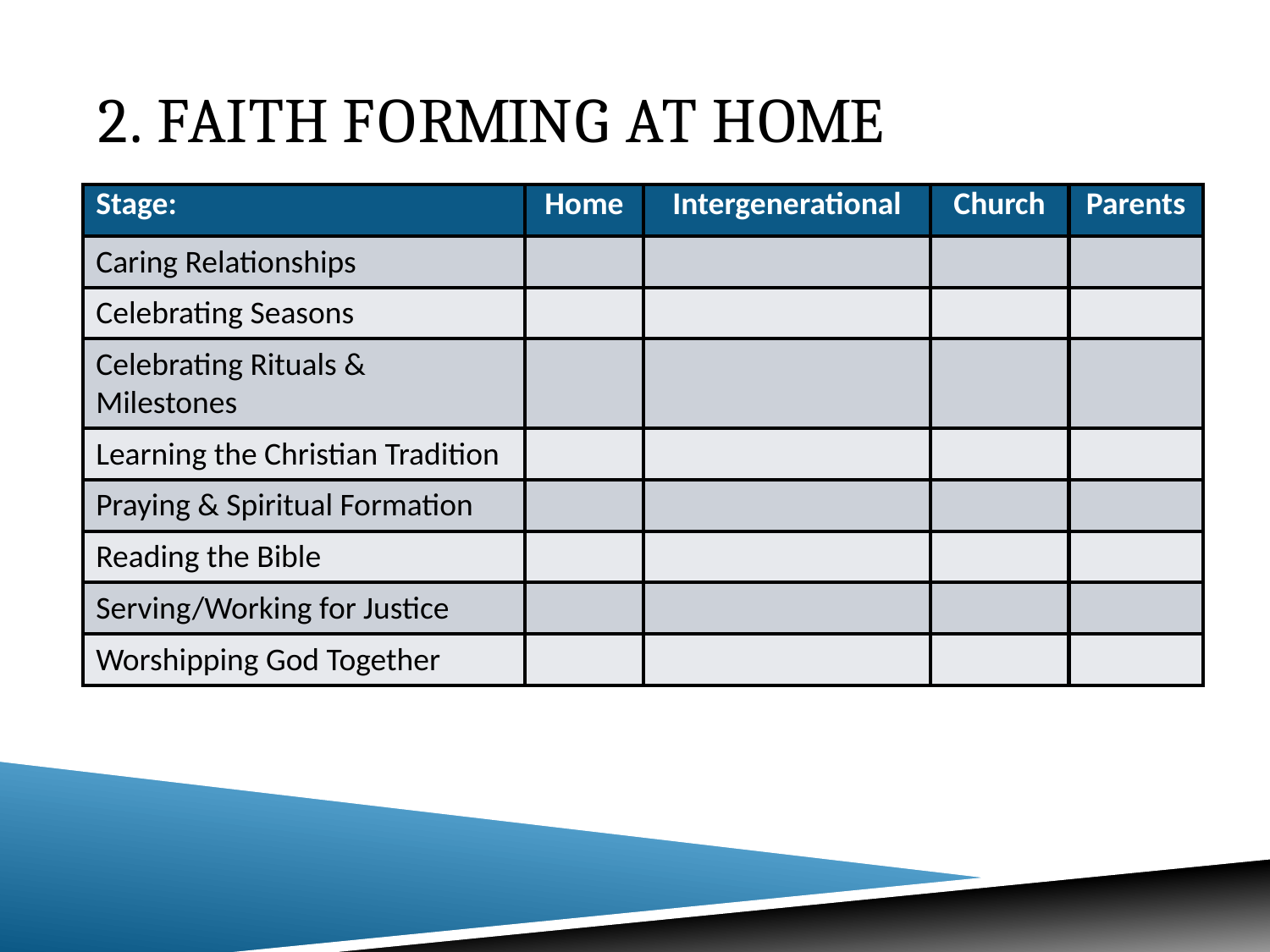

# 2. Faith Forming at Home
| Stage: | Home | Intergenerational | Church | Parents |
| --- | --- | --- | --- | --- |
| Caring Relationships |  |  |  |  |
| Celebrating Seasons |  |  |  |  |
| Celebrating Rituals & Milestones |  |  |  |  |
| Learning the Christian Tradition |  |  |  |  |
| Praying & Spiritual Formation |  |  |  |  |
| Reading the Bible |  |  |  |  |
| Serving/Working for Justice |  |  |  |  |
| Worshipping God Together |  |  |  |  |